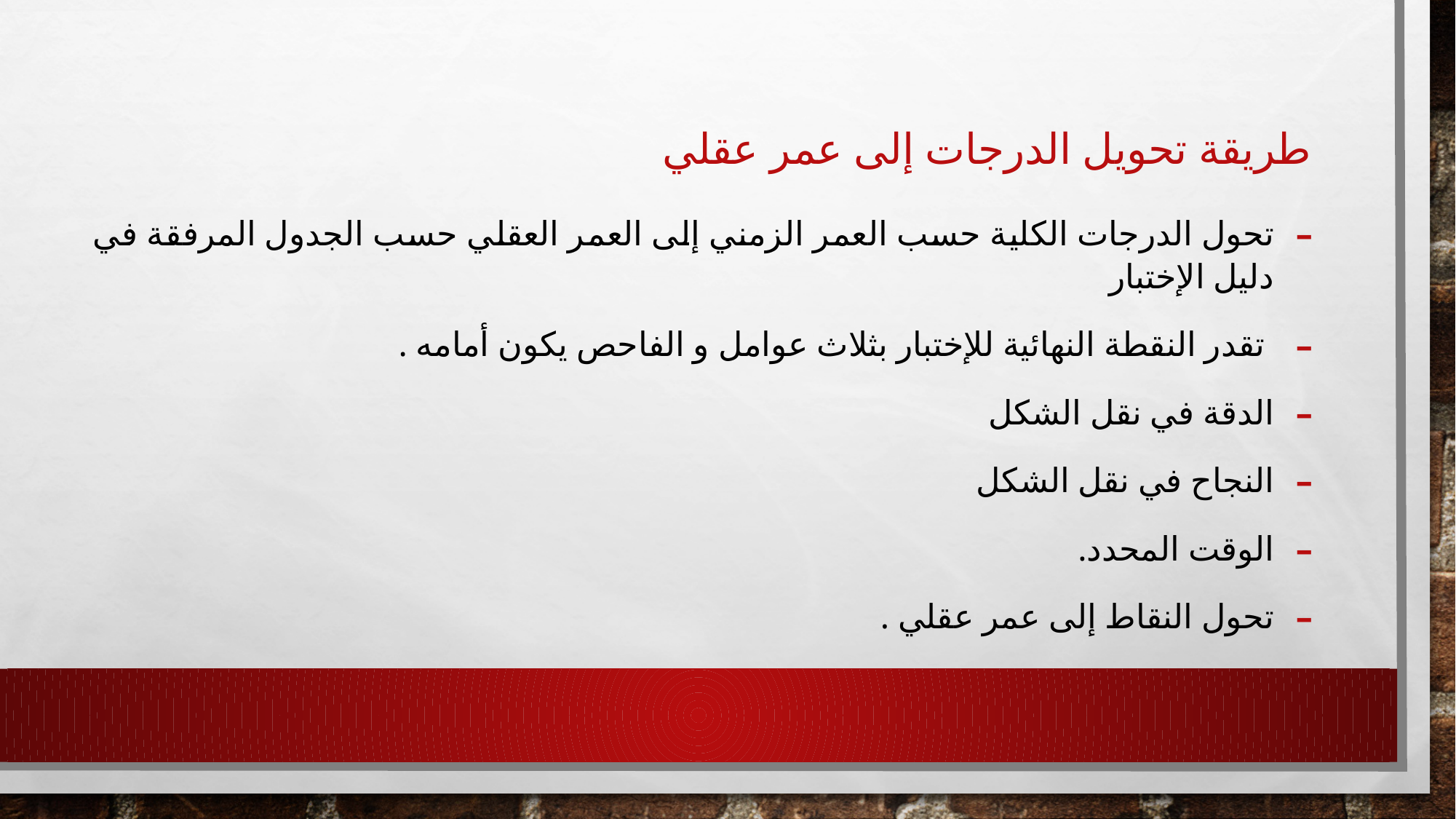

# طريقة تحويل الدرجات إلى عمر عقلي
تحول الدرجات الكلية حسب العمر الزمني إلى العمر العقلي حسب الجدول المرفقة في دليل الإختبار
 تقدر النقطة النهائية للإختبار بثلاث عوامل و الفاحص يكون أمامه .
الدقة في نقل الشكل
النجاح في نقل الشكل
الوقت المحدد.
تحول النقاط إلى عمر عقلي .